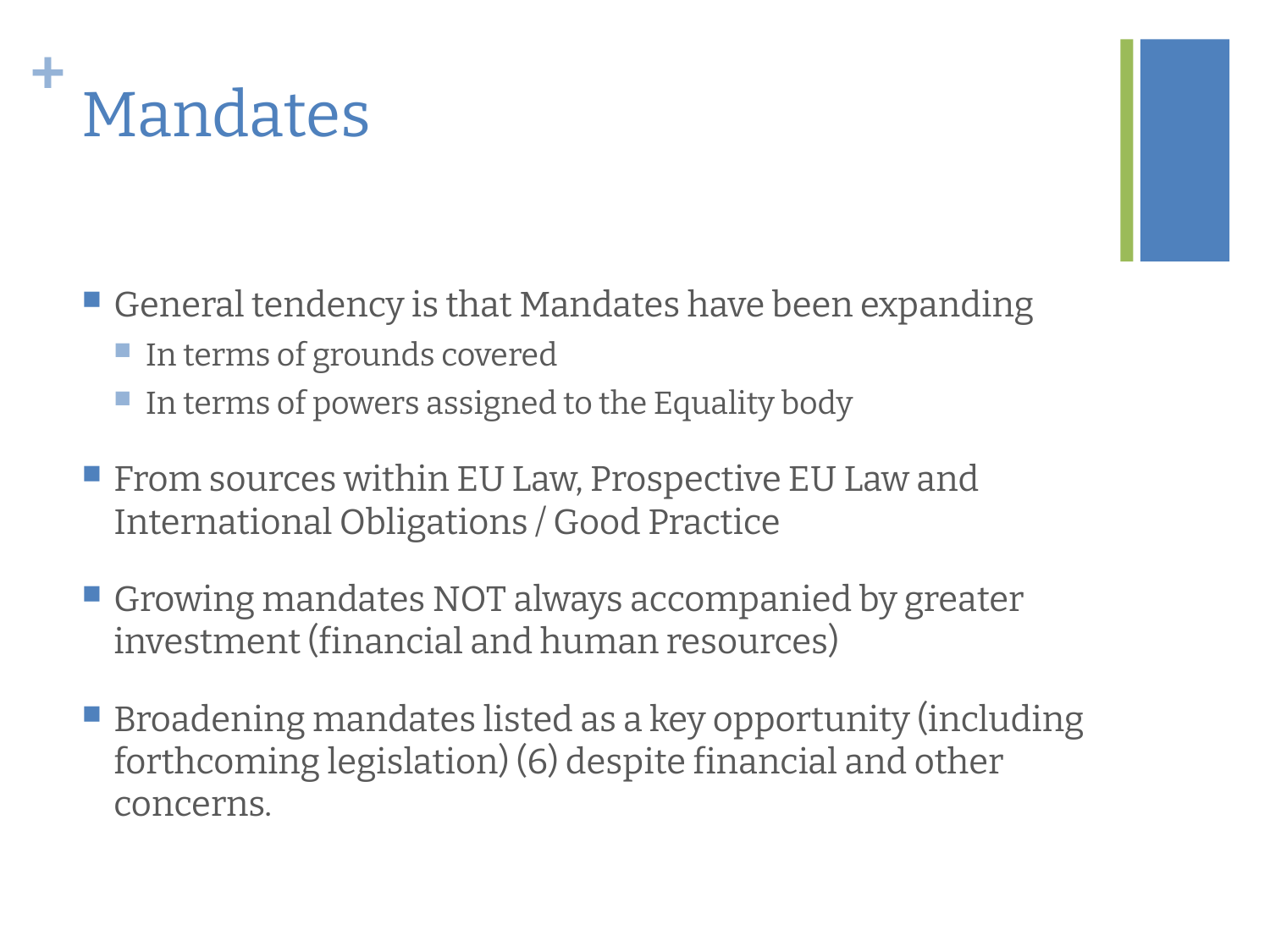

# Mandates
General tendency is that Mandates have been expanding
In terms of grounds covered
In terms of powers assigned to the Equality body
From sources within EU Law, Prospective EU Law and International Obligations / Good Practice
Growing mandates NOT always accompanied by greater investment (financial and human resources)
Broadening mandates listed as a key opportunity (including forthcoming legislation) (6) despite financial and other concerns.